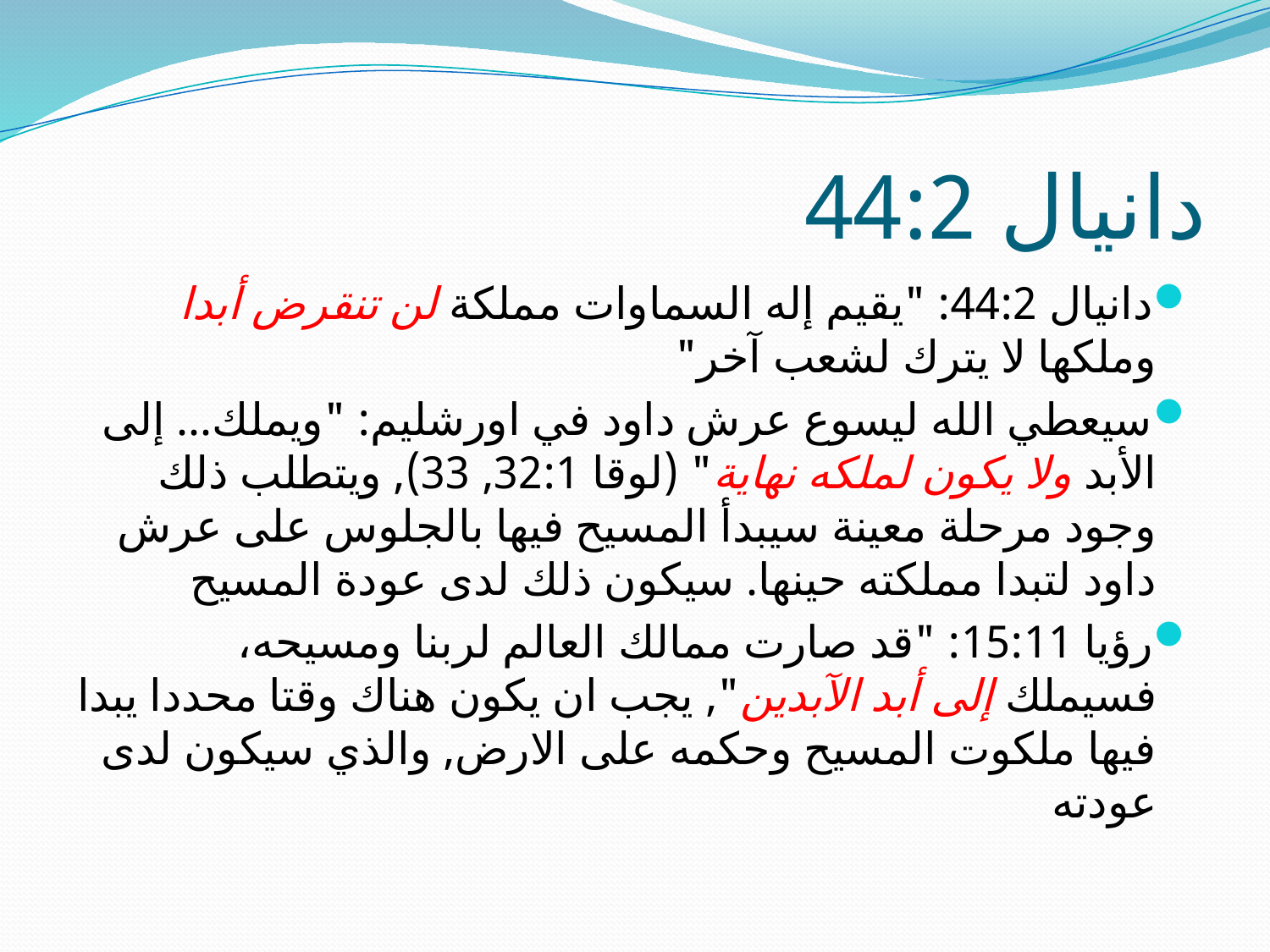

# دانيال 44:2
دانيال 44:2: "يقيم إله السماوات مملكة لن تنقرض أبدا وملكها لا يترك لشعب آخر"
سيعطي الله ليسوع عرش داود في اورشليم: "ويملك... إلى الأبد ولا يكون لملكه نهاية" (لوقا 32:1, 33), ويتطلب ذلك وجود مرحلة معينة سيبدأ المسيح فيها بالجلوس على عرش داود لتبدا مملكته حينها. سيكون ذلك لدى عودة المسيح
رؤيا 15:11: "قد صارت ممالك العالم لربنا ومسيحه، فسيملك إلى أبد الآبدين", يجب ان يكون هناك وقتا محددا يبدا فيها ملكوت المسيح وحكمه على الارض, والذي سيكون لدى عودته